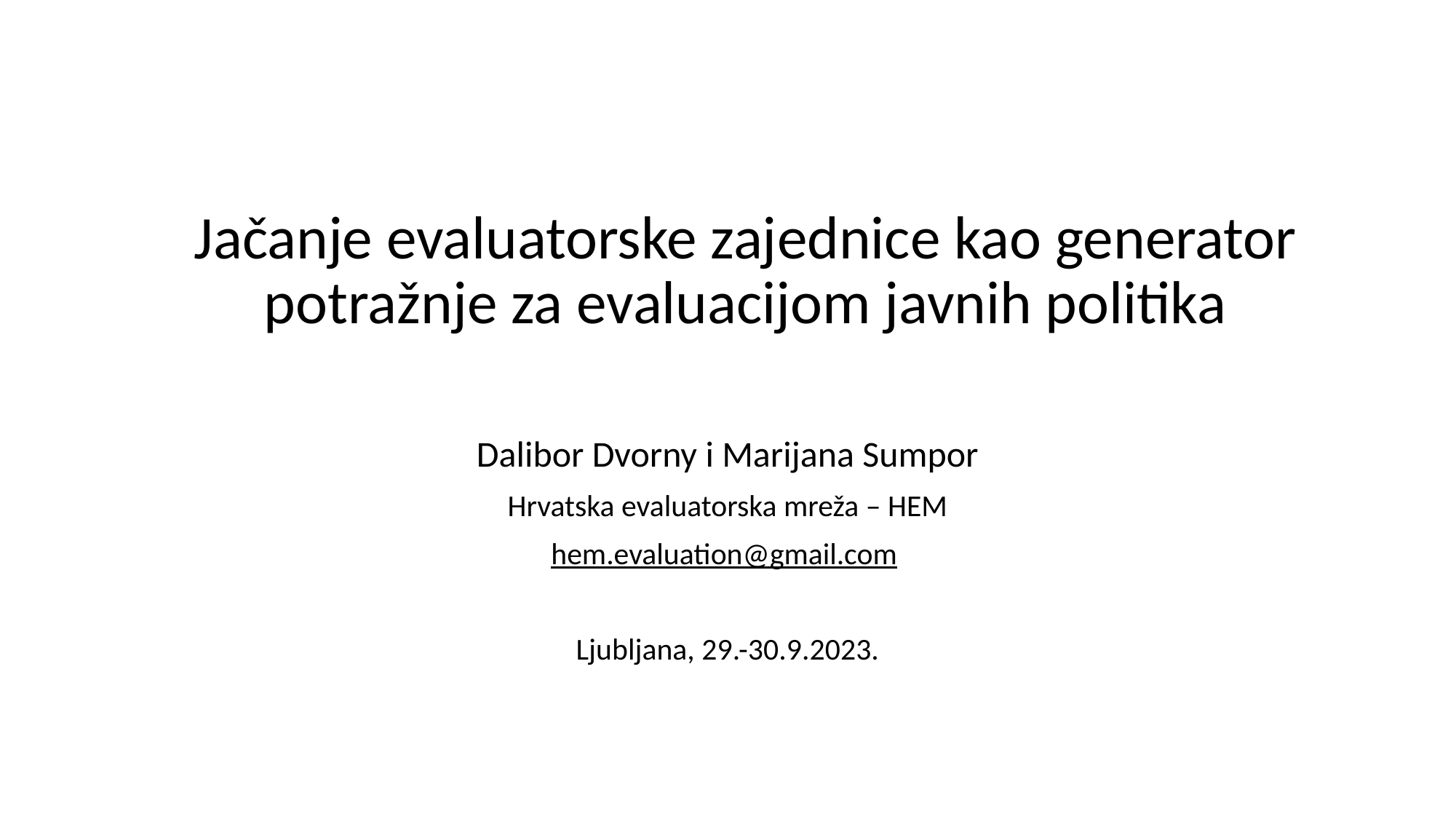

# Jačanje evaluatorske zajednice kao generator potražnje za evaluacijom javnih politika
Dalibor Dvorny i Marijana Sumpor
Hrvatska evaluatorska mreža – HEM
hem.evaluation@gmail.com

Ljubljana, 29.-30.9.2023.